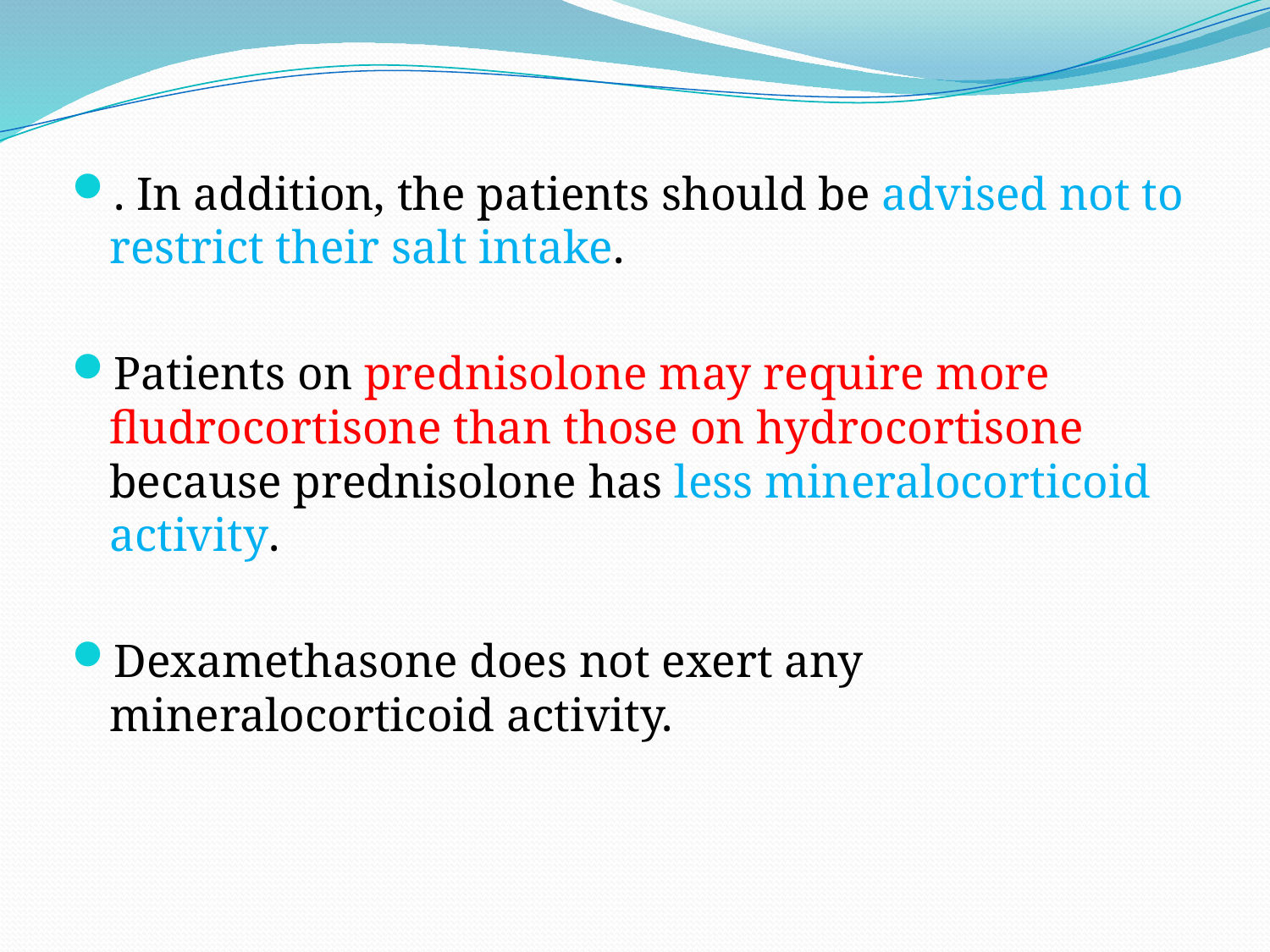

. In addition, the patients should be advised not to restrict their salt intake.

Patients on prednisolone may require more fludrocortisone than those on hydrocortisone because prednisolone has less mineralocorticoid activity.

Dexamethasone does not exert any mineralocorticoid activity.